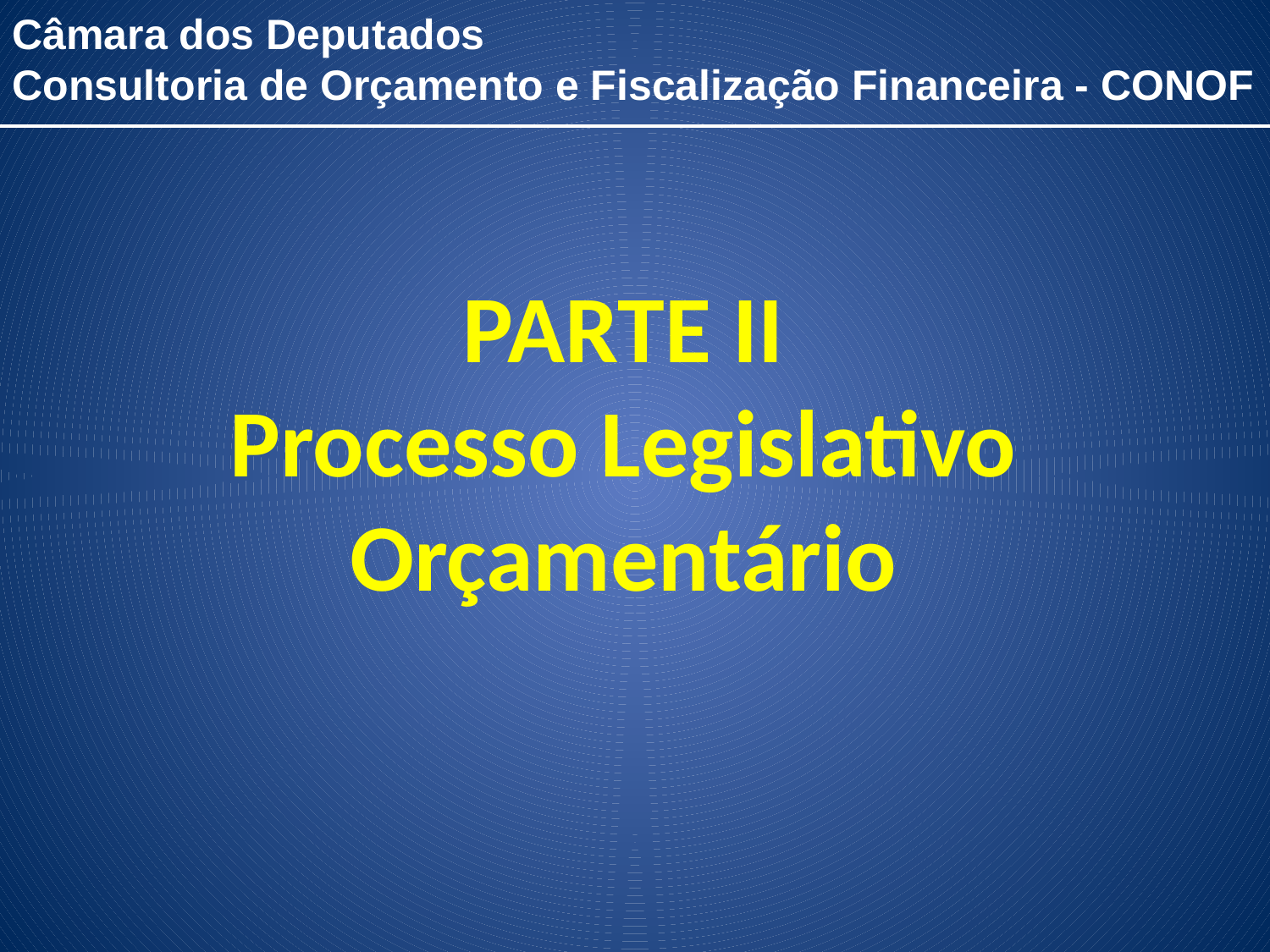

Câmara dos Deputados
Consultoria de Orçamento e Fiscalização Financeira - CONOF
# PARTE II Processo Legislativo Orçamentário